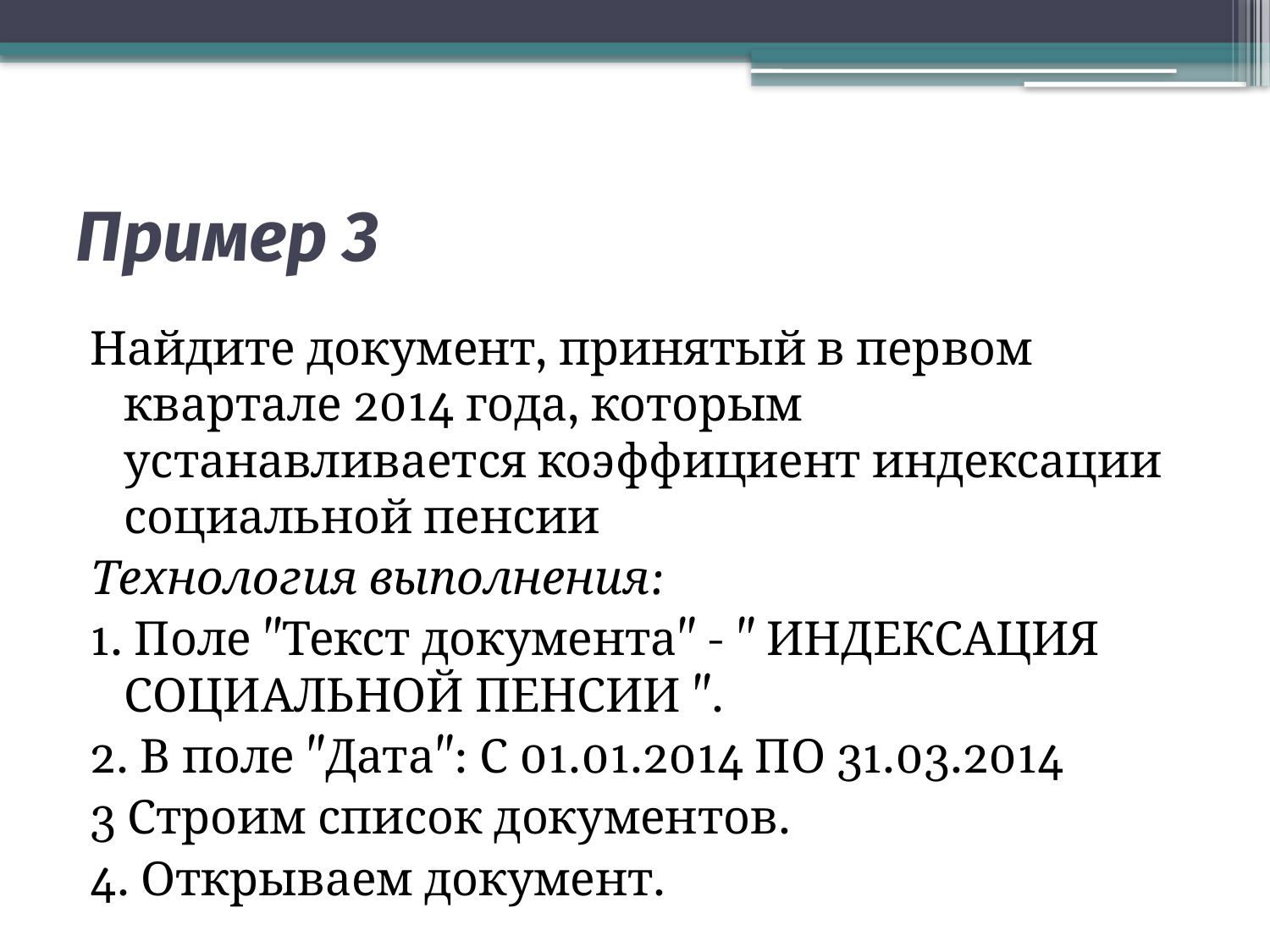

# Пример 3
Найдите документ, принятый в первом квартале 2014 года, которым устанавливается коэффициент индексации социальной пенсии
Технология выполнения:
1. Поле "Текст документа" - " ИНДЕКСАЦИЯ СОЦИАЛЬНОЙ ПЕНСИИ ".
2. В поле "Дата": С 01.01.2014 ПО 31.03.2014
3 Строим список документов.
4. Открываем документ.